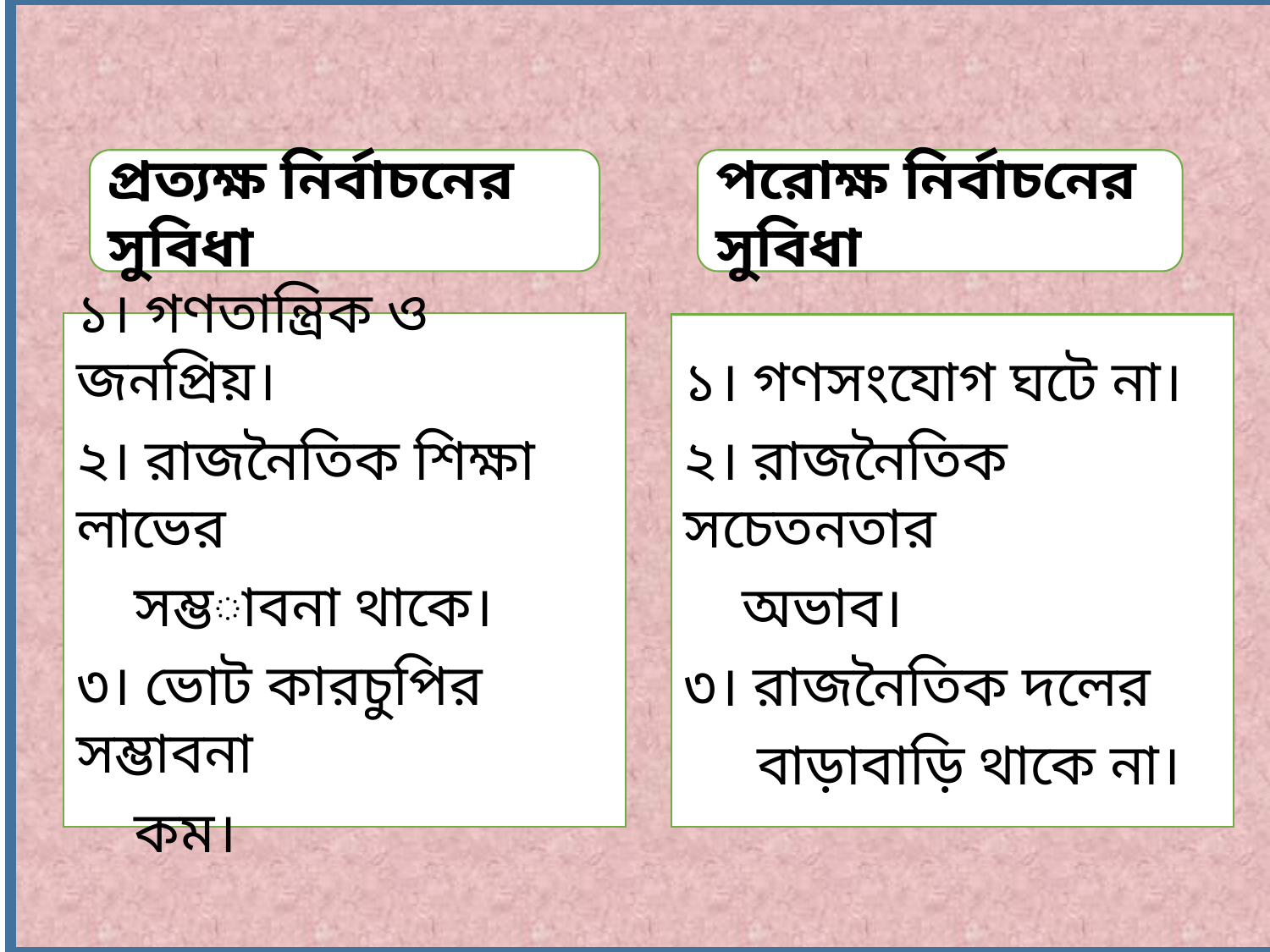

প্রত্যক্ষ নির্বাচনের সুবিধা
পরোক্ষ নির্বাচনের সুবিধা
১। গণতান্ত্রিক ও জনপ্রিয়।
২। রাজনৈতিক শিক্ষা লাভের
    সম্ভাবনা থাকে।
৩। ভোট কারচুপির সম্ভাবনা
    কম।
১। গণসংযোগ ঘটে না।
২। রাজনৈতিক সচেতনতার
    অভাব।
৩। রাজনৈতিক দলের
     বাড়াবাড়ি থাকে না।